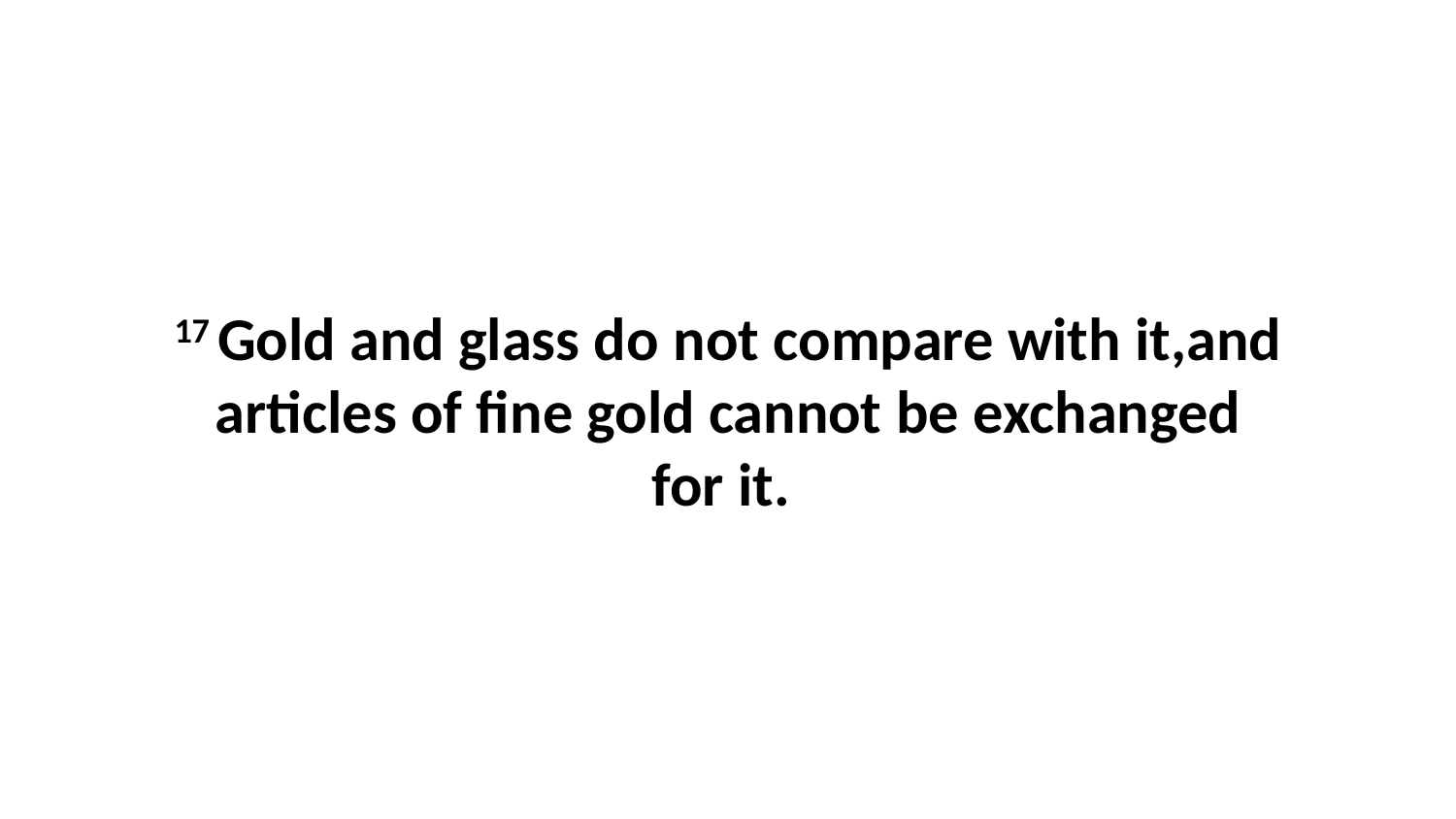

17 Gold and glass do not compare with it,and articles of fine gold cannot be exchanged for it.